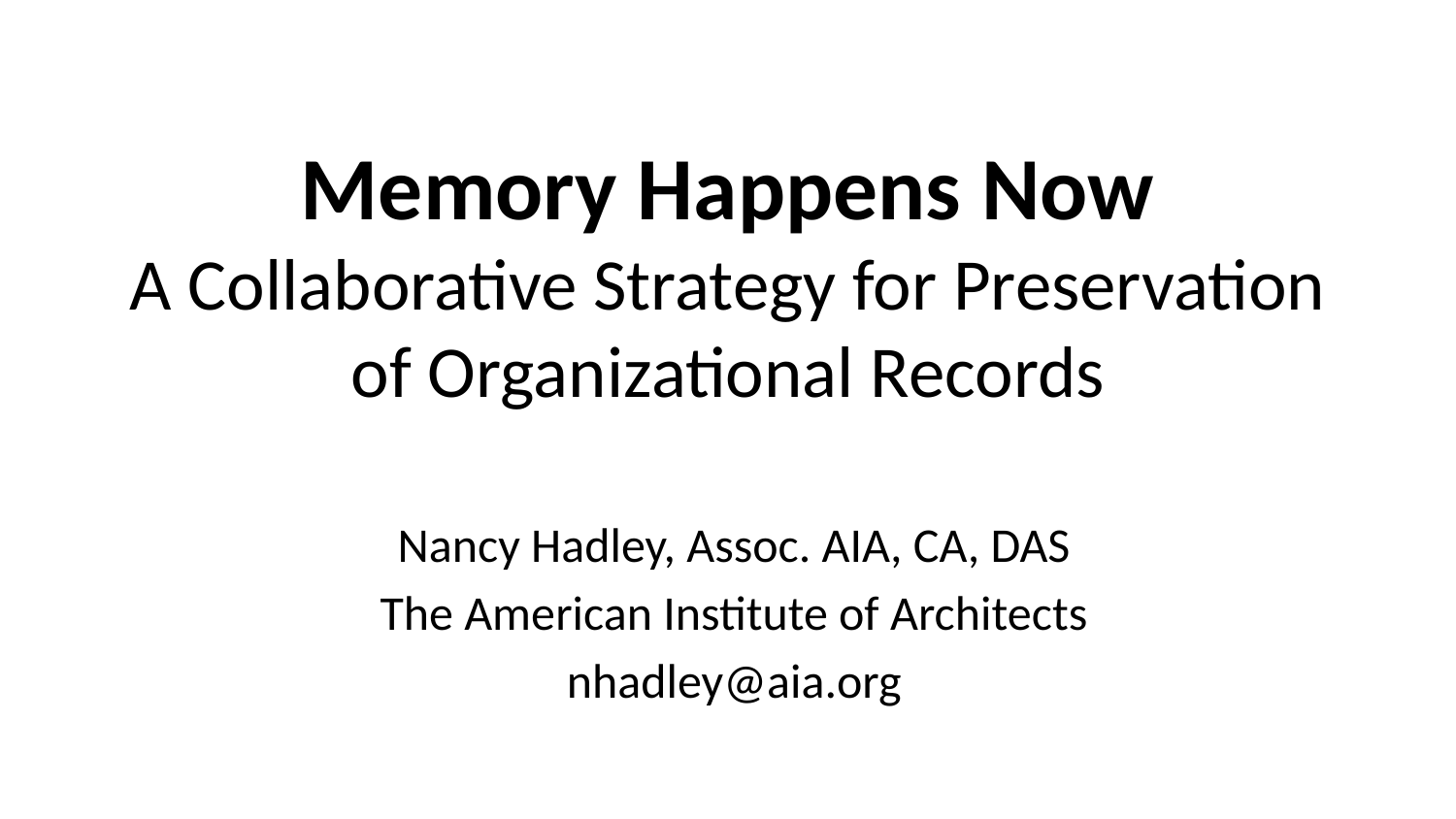

# Memory Happens Now A Collaborative Strategy for Preservation of Organizational Records
Nancy Hadley, Assoc. AIA, CA, DAS
The American Institute of Architects
nhadley@aia.org